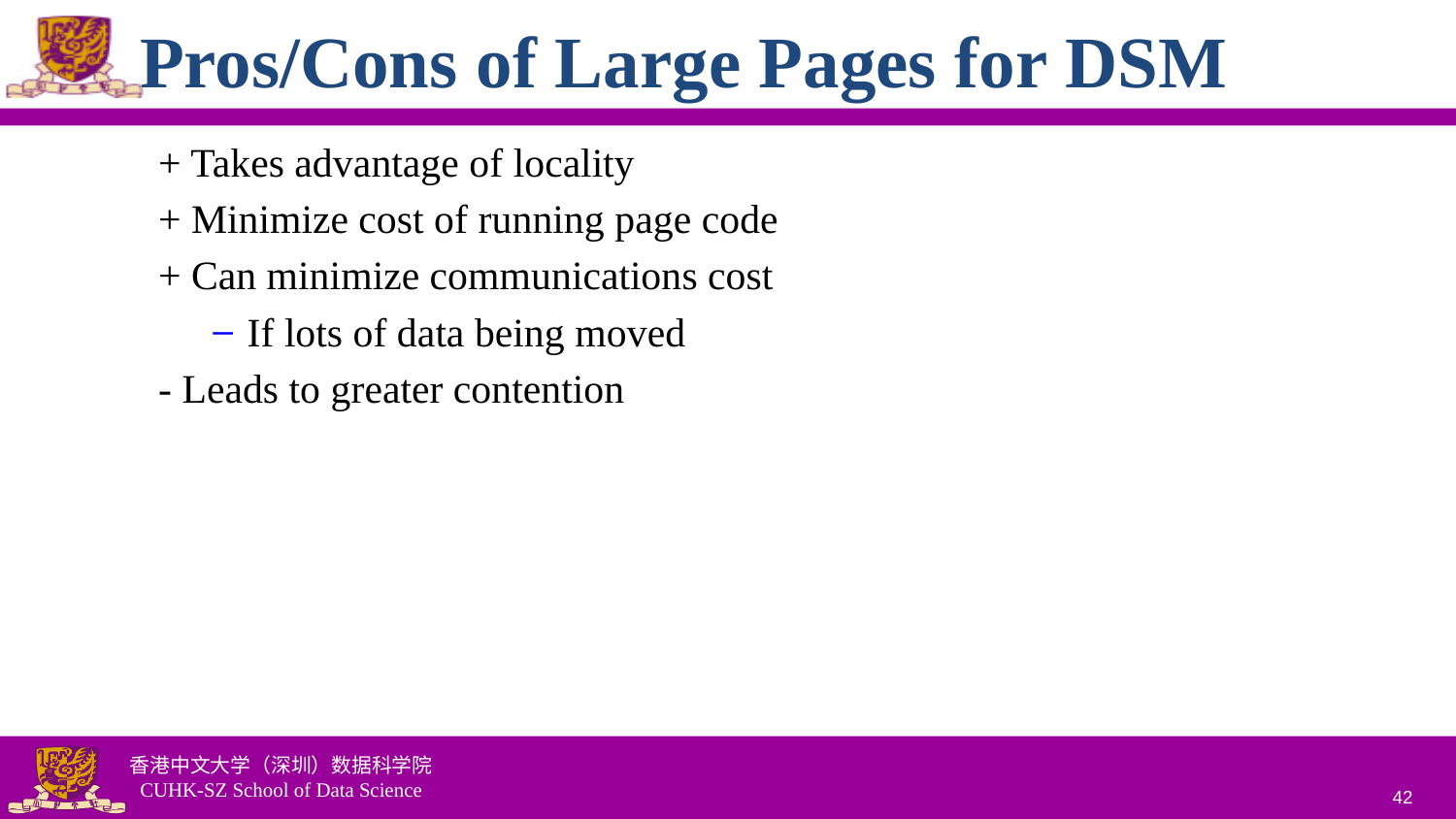

# Pros/Cons of Large Pages for DSM
+ Takes advantage of locality
+ Minimize cost of running page code
+ Can minimize communications cost
If lots of data being moved
- Leads to greater contention
42